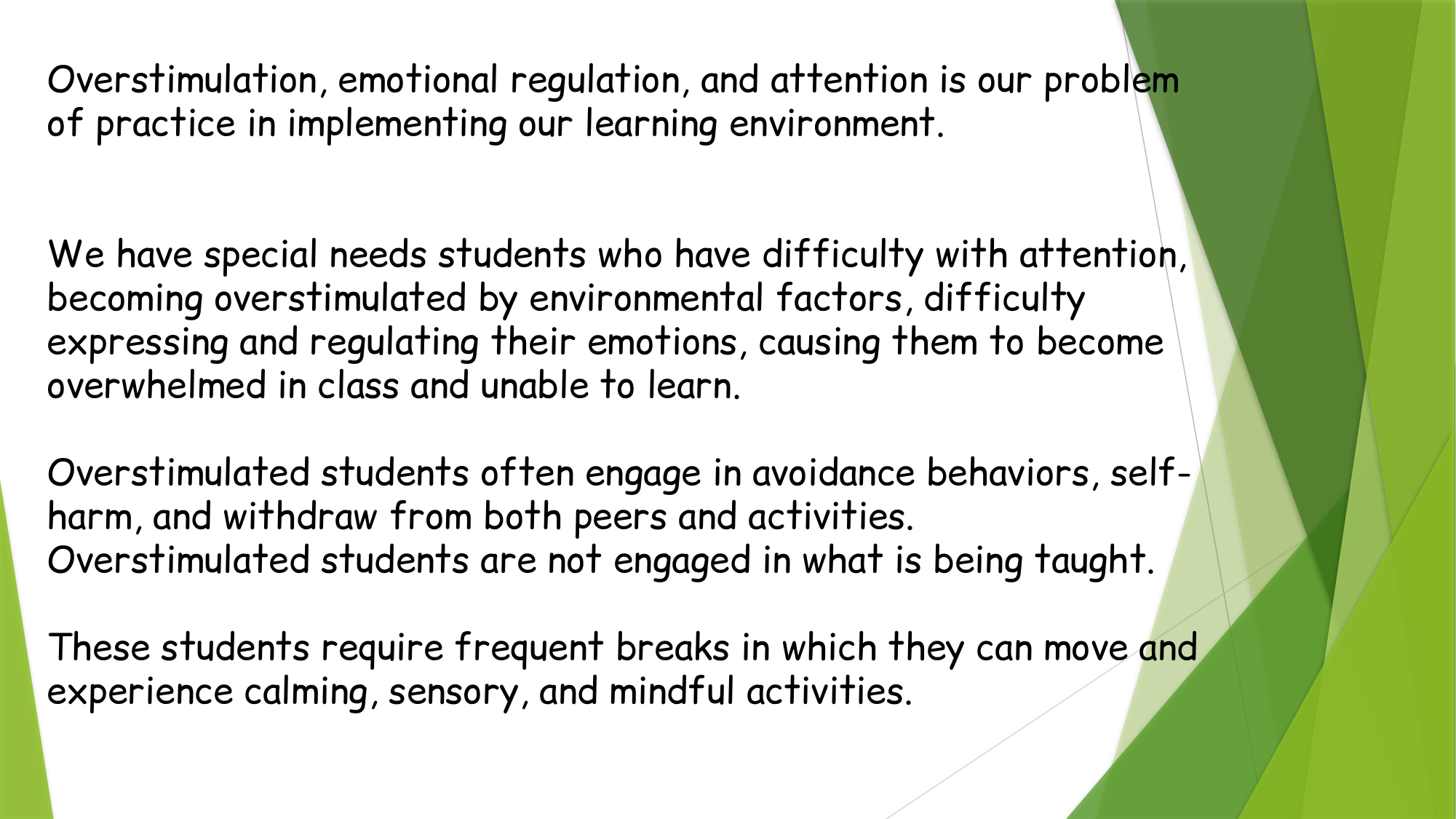

Overstimulation, emotional regulation, and attention is our problem of practice in implementing our learning environment.

We have special needs students who have difficulty with attention, becoming overstimulated by environmental factors, difficulty expressing and regulating their emotions, causing them to become overwhelmed in class and unable to learn.

Overstimulated students often engage in avoidance behaviors, self-harm, and withdraw from both peers and activities.
Overstimulated students are not engaged in what is being taught.

These students require frequent breaks in which they can move and experience calming, sensory, and mindful activities.